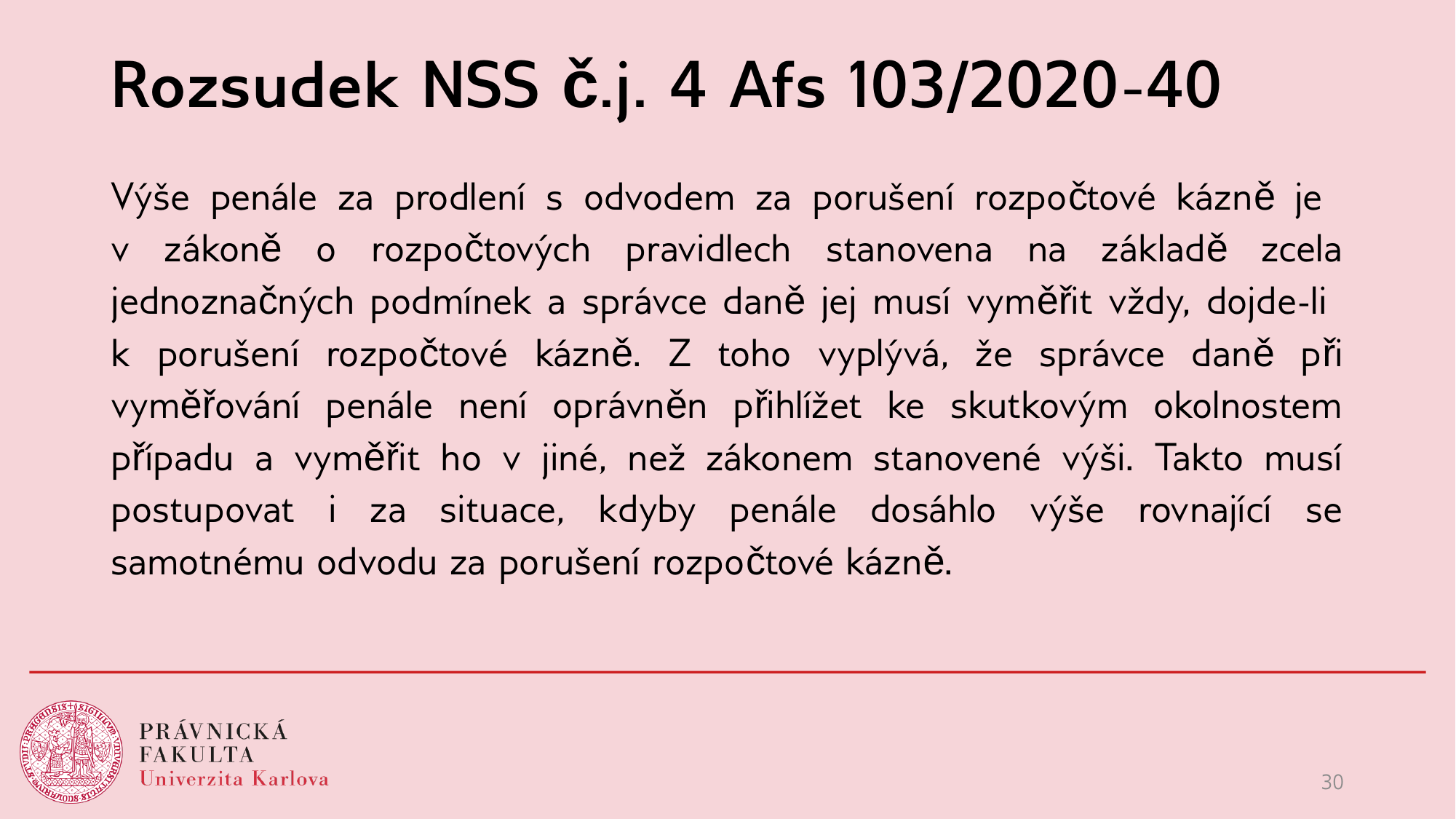

# Rozsudek NSS č.j. 4 Afs 103/2020-40
Výše penále za prodlení s odvodem za porušení rozpočtové kázně je
v zákoně o rozpočtových pravidlech stanovena na základě zcela jednoznačných podmínek a správce daně jej musí vyměřit vždy, dojde-li
k porušení rozpočtové kázně. Z toho vyplývá, že správce daně při vyměřování penále není oprávněn přihlížet ke skutkovým okolnostem případu a vyměřit ho v jiné, než zákonem stanovené výši. Takto musí postupovat i za situace, kdyby penále dosáhlo výše rovnající se samotnému odvodu za porušení rozpočtové kázně.
30